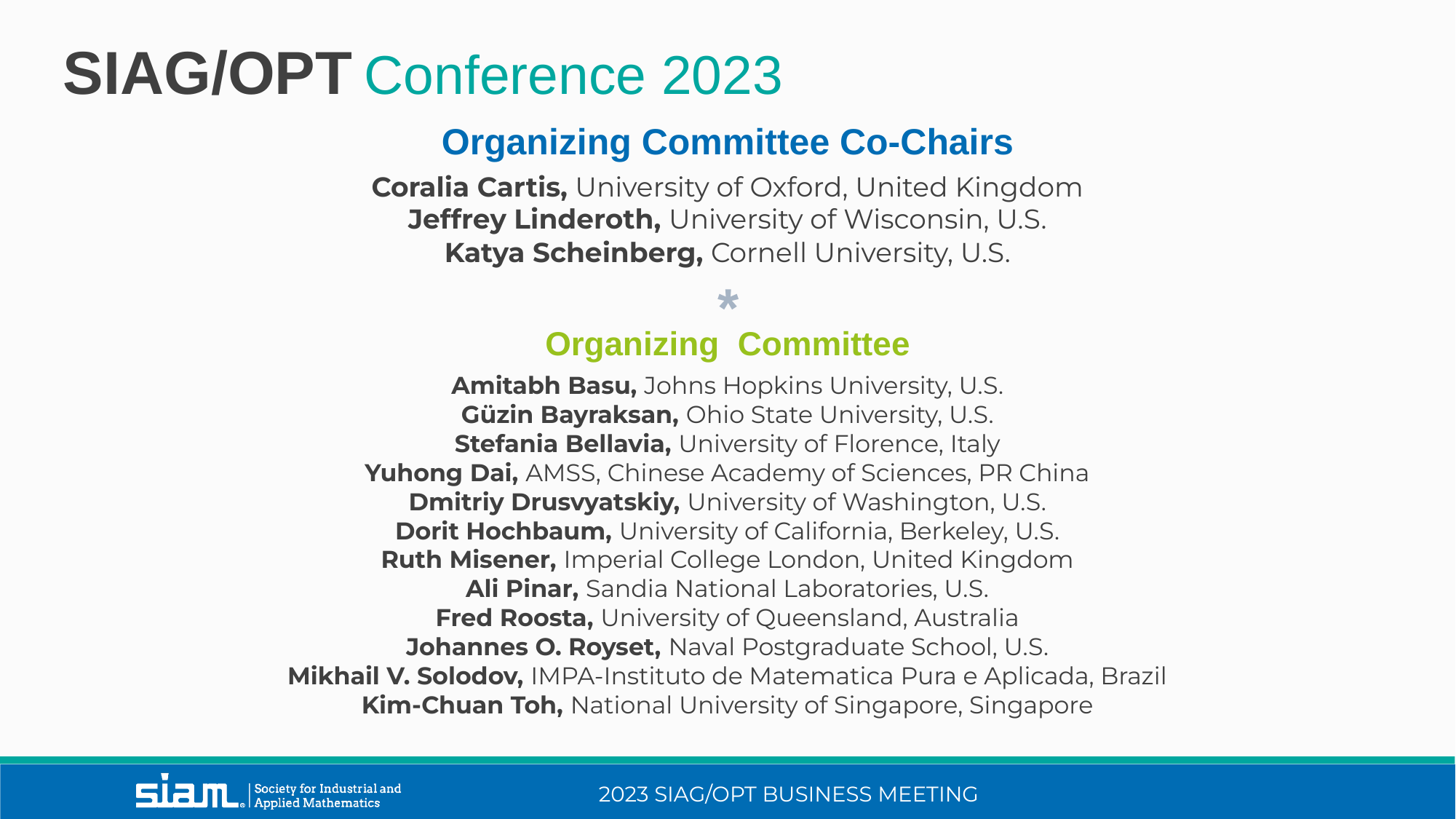

SIAG/OPT Conference 2023
Organizing Committee Co-Chairs

Coralia Cartis, University of Oxford, United Kingdom
Jeffrey Linderoth, University of Wisconsin, U.S.
Katya Scheinberg, Cornell University, U.S.
*
Organizing  Committee

Amitabh Basu, Johns Hopkins University, U.S.
Güzin Bayraksan, Ohio State University, U.S.
Stefania Bellavia, University of Florence, Italy
Yuhong Dai, AMSS, Chinese Academy of Sciences, PR China
Dmitriy Drusvyatskiy, University of Washington, U.S.
Dorit Hochbaum, University of California, Berkeley, U.S.
Ruth Misener, Imperial College London, United Kingdom
Ali Pinar, Sandia National Laboratories, U.S.
Fred Roosta, University of Queensland, Australia
Johannes O. Royset, Naval Postgraduate School, U.S.
Mikhail V. Solodov, IMPA-Instituto de Matematica Pura e Aplicada, Brazil
Kim-Chuan Toh, National University of Singapore, Singapore
2023 SIAG/OPT Business meeting